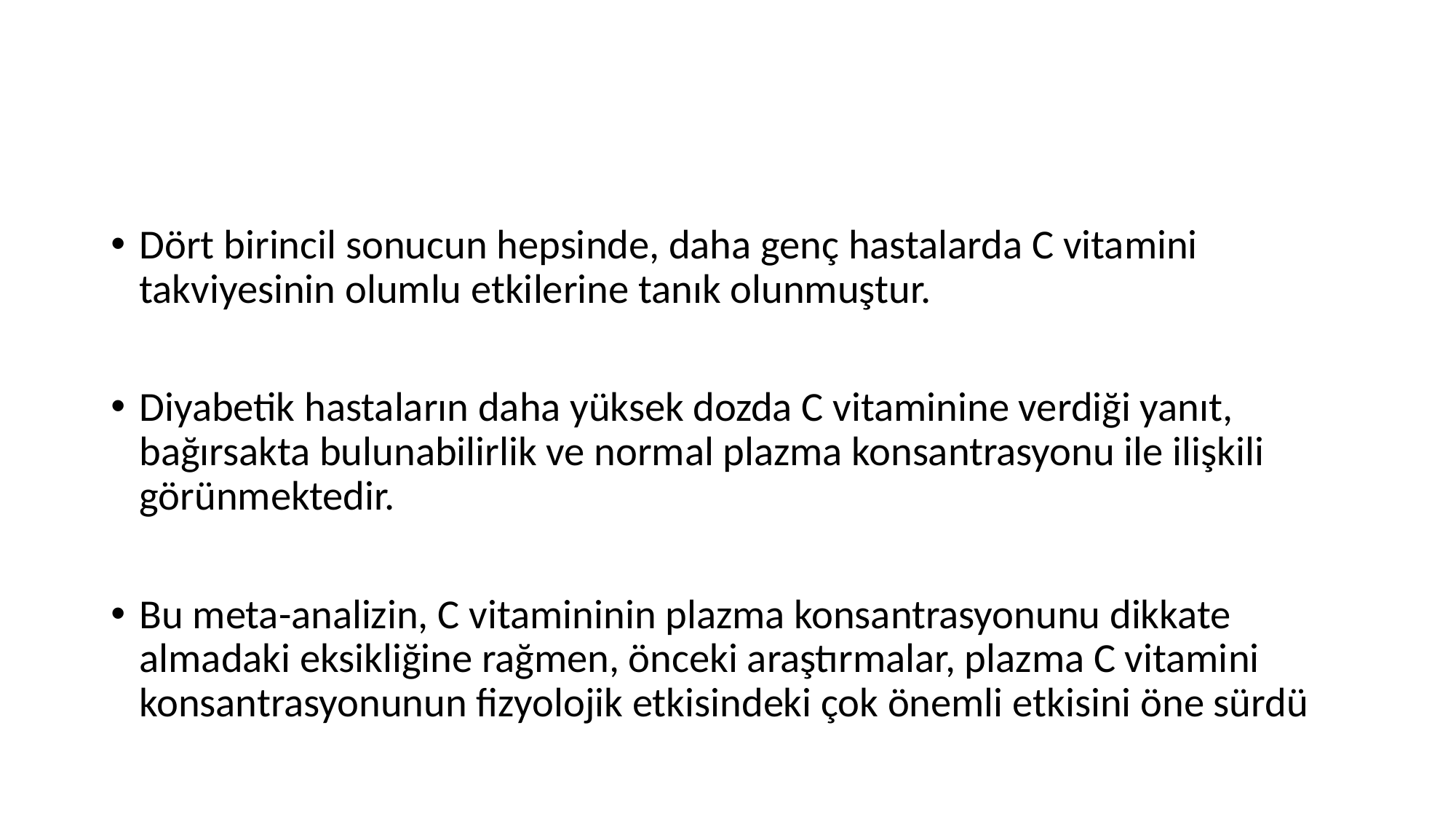

Dört birincil sonucun hepsinde, daha genç hastalarda C vitamini takviyesinin olumlu etkilerine tanık olunmuştur.

Diyabetik hastaların daha yüksek dozda C vitaminine verdiği yanıt, bağırsakta bulunabilirlik ve normal plazma konsantrasyonu ile ilişkili görünmektedir.

Bu meta-analizin, C vitamininin plazma konsantrasyonunu dikkate almadaki eksikliğine rağmen, önceki araştırmalar, plazma C vitamini konsantrasyonunun fizyolojik etkisindeki çok önemli etkisini öne sürdü